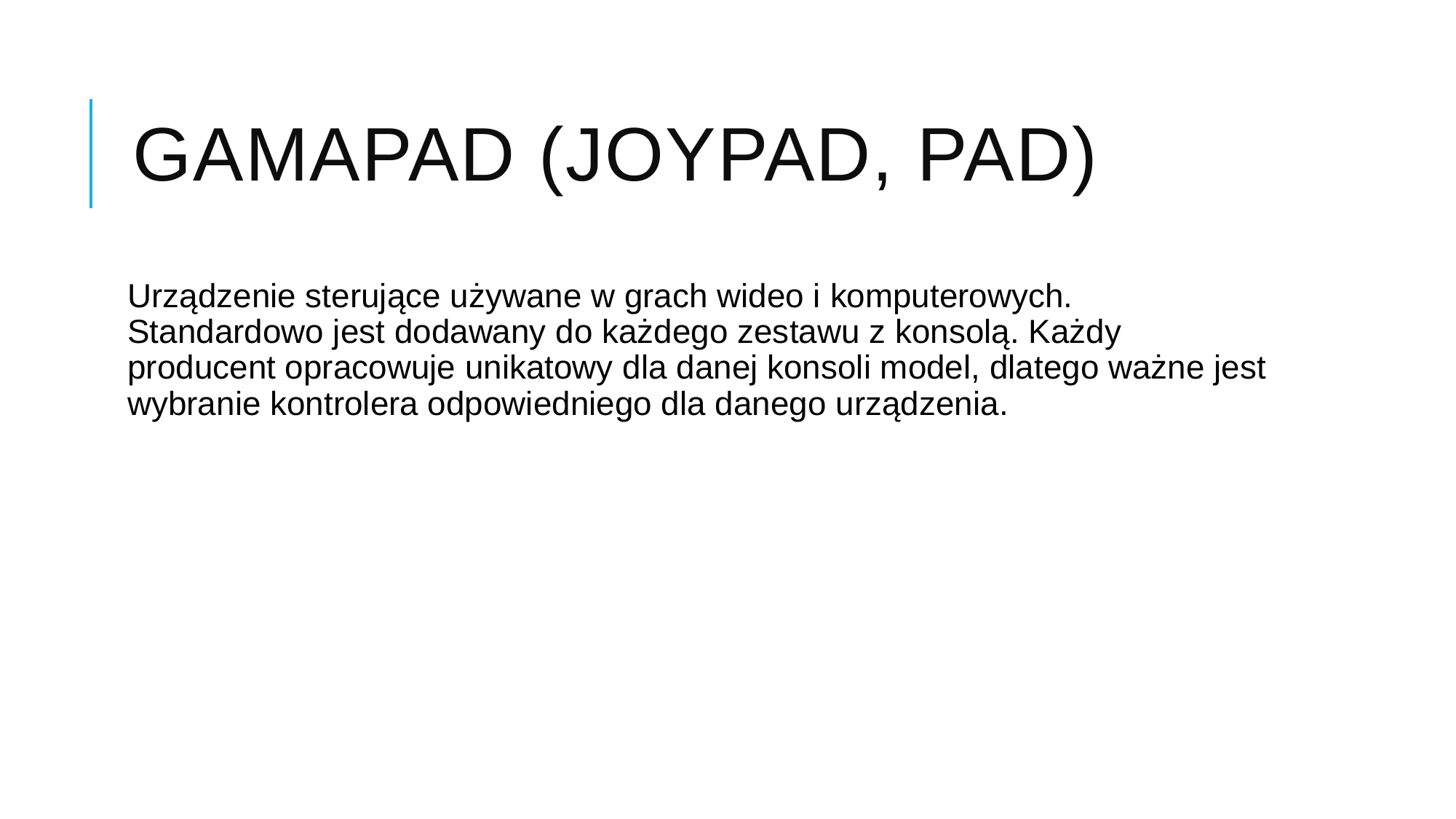

# GamaPad (joypad, pad)
Urządzenie sterujące używane w grach wideo i komputerowych. Standardowo jest dodawany do każdego zestawu z konsolą. Każdy producent opracowuje unikatowy dla danej konsoli model, dlatego ważne jest wybranie kontrolera odpowiedniego dla danego urządzenia.